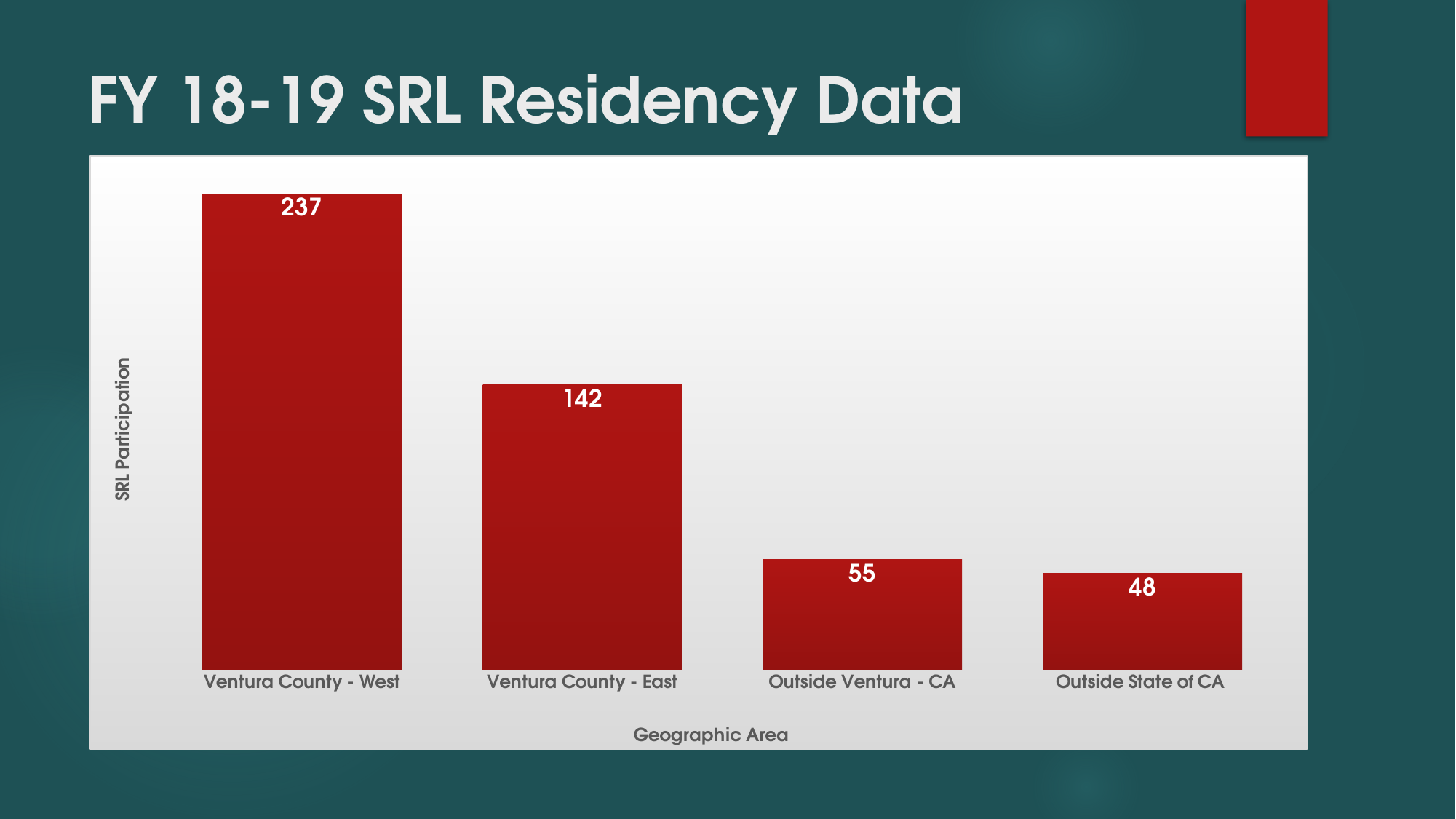

# FY 18-19 SRL Residency Data

### Chart

| Category | Registrants |
|---|---|
| Ventura County - West | 237.0 |
| Ventura County - East | 142.0 |
| Outside Ventura - CA | 55.0 |
| Outside State of CA  | 48.0 |